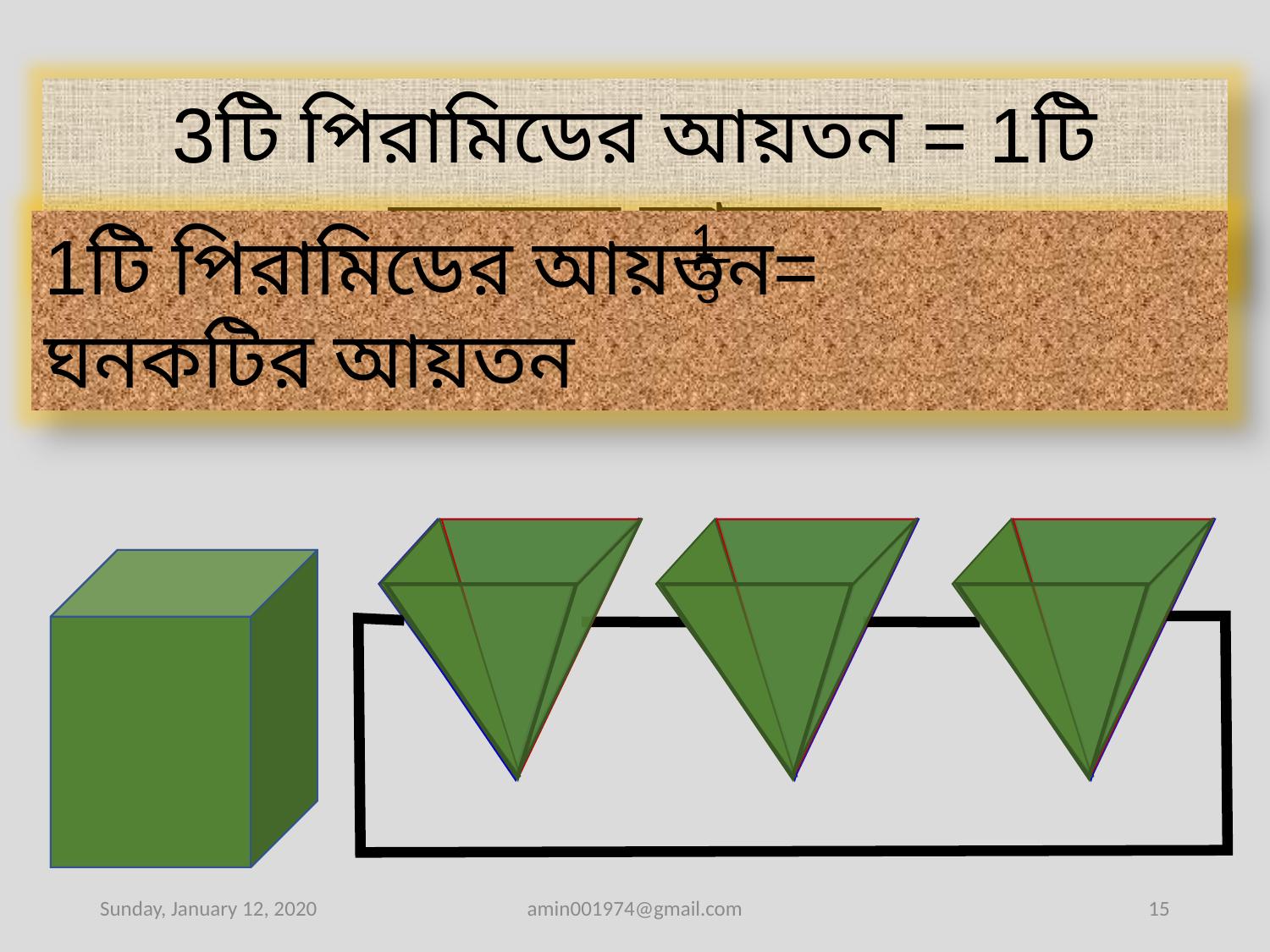

3টি পিরামিডের আয়তন = 1টি ঘনকের আয়তন
1
1টি পিরামিডের আয়তন=            ঘনকটির আয়তন
3

Sunday, January 12, 2020
amin001974@gmail.com
15